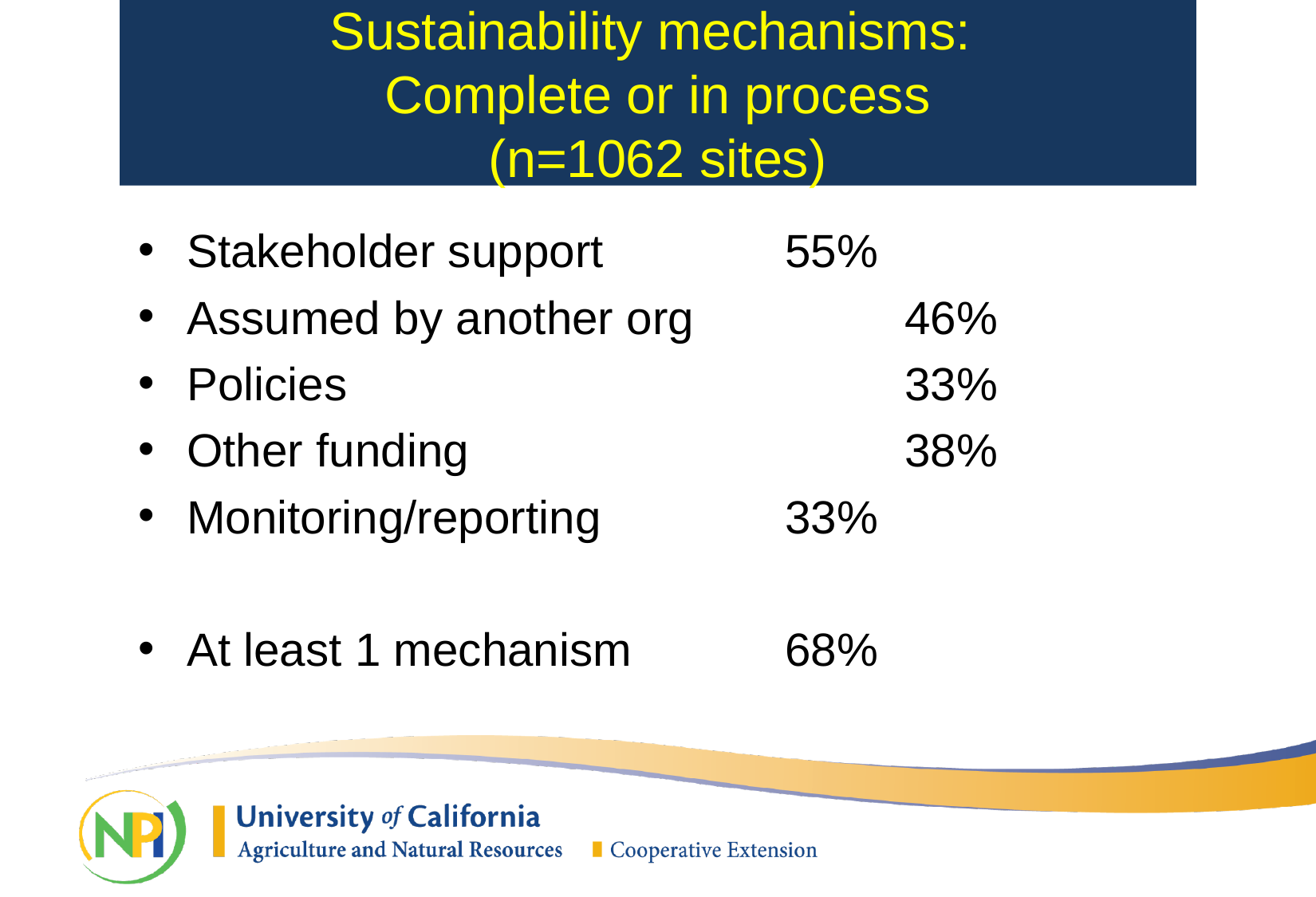

# Sustainability mechanisms: Complete or in process (n=1062 sites)
Stakeholder support		55%
Assumed by another org		46%
Policies					33%
Other funding				38%
Monitoring/reporting		33%

At least 1 mechanism		68%